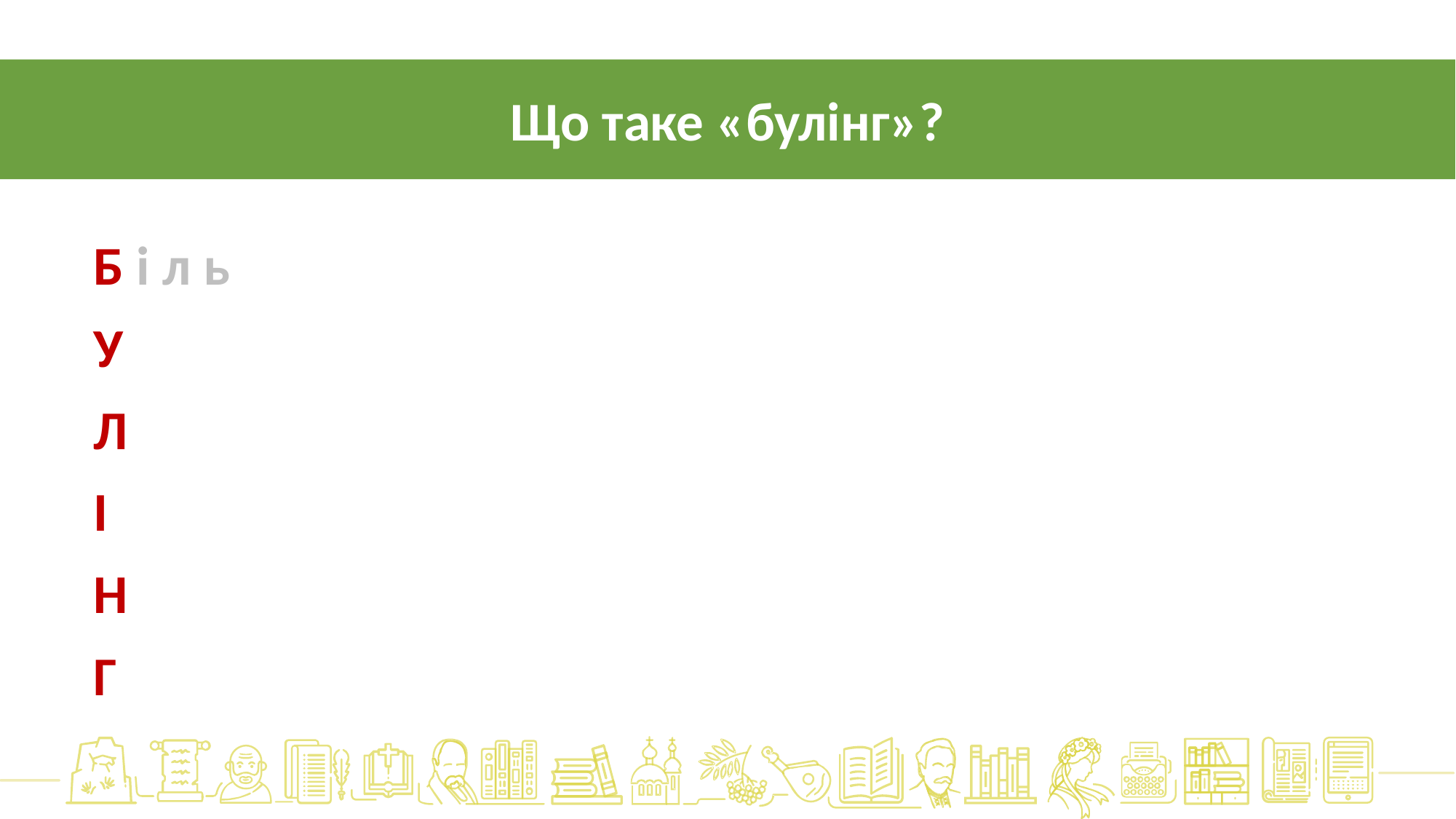

Що таке «булінг»?
Б і л ь
У
Л
І
Н
Г